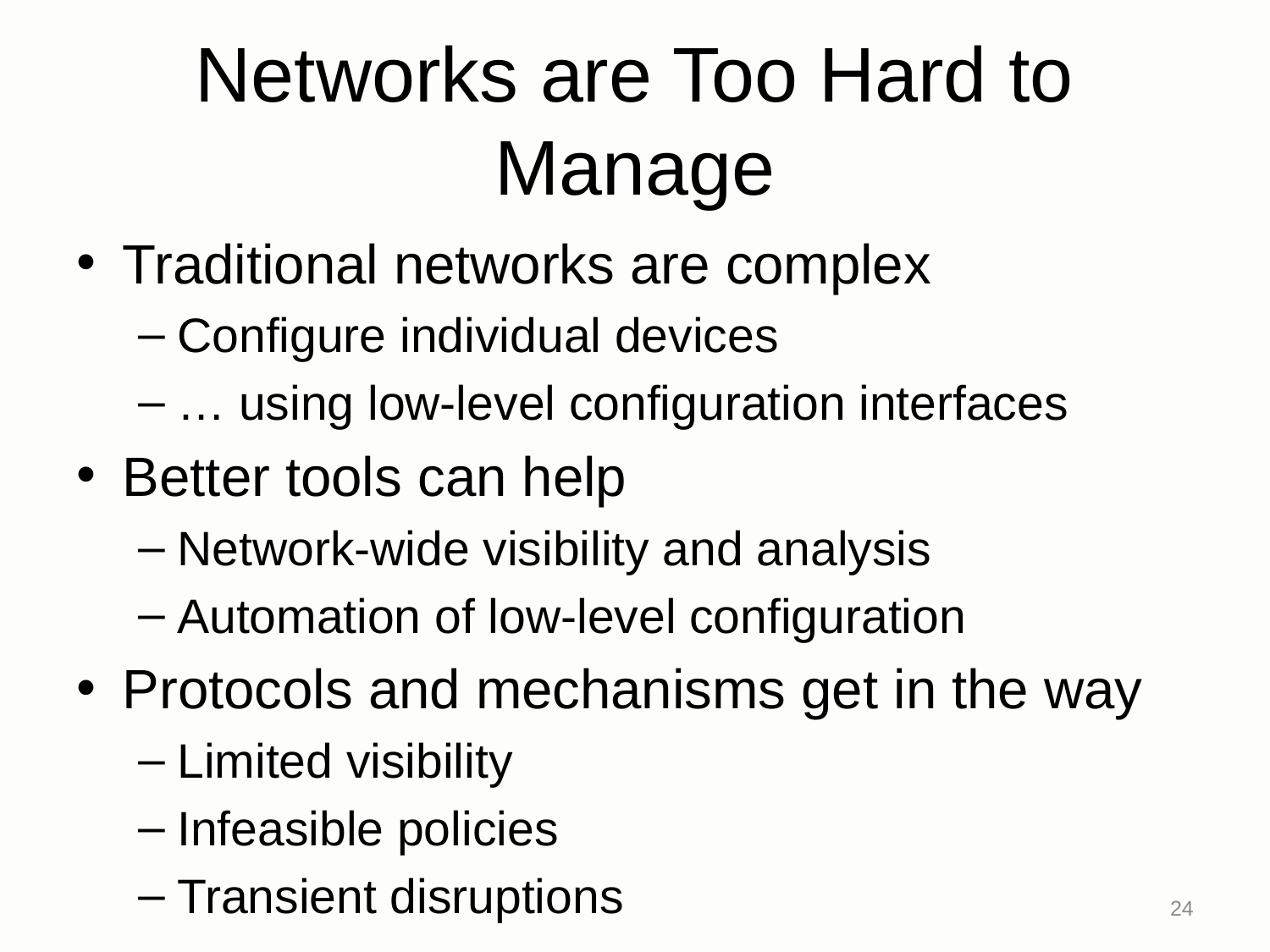

# Networks are Too Hard to Manage
Traditional networks are complex
Configure individual devices
… using low-level configuration interfaces
Better tools can help
Network-wide visibility and analysis
Automation of low-level configuration
Protocols and mechanisms get in the way
Limited visibility
Infeasible policies
Transient disruptions
24